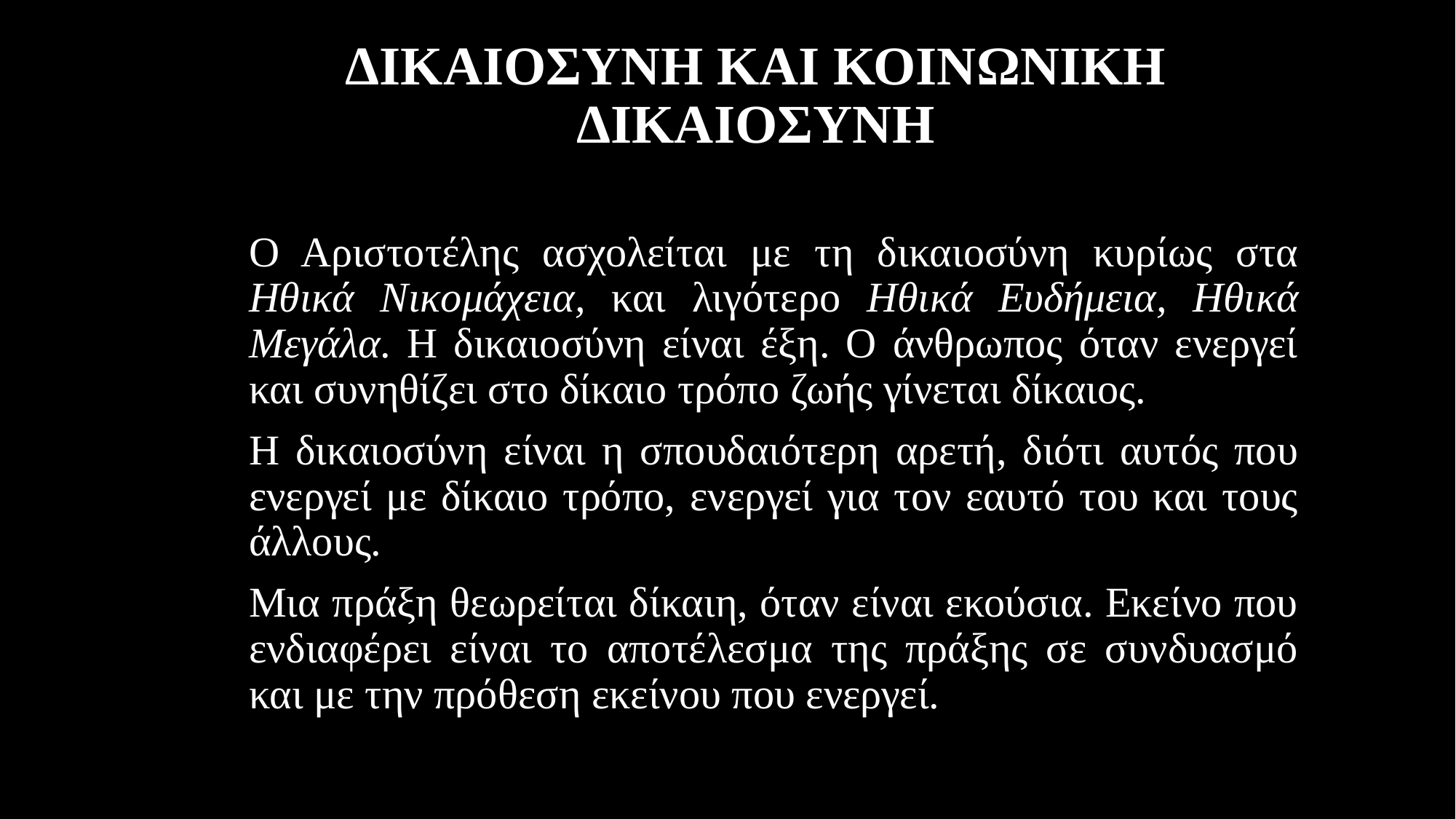

# ΔΙΚΑΙΟΣΥΝΗ ΚΑΙ ΚΟΙΝΩΝΙΚΗ ΔΙΚΑΙΟΣΥΝΗ
Ο Αριστοτέλης ασχολείται με τη δικαιοσύνη κυρίως στα Ηθικά Νικομάχεια, και λιγότερο Ηθικά Ευδήμεια, Ηθικά Μεγάλα. Η δικαιοσύνη είναι έξη. Ο άνθρωπος όταν ενεργεί και συνηθίζει στο δίκαιο τρόπο ζωής γίνεται δίκαιος.
Η δικαιοσύνη είναι η σπουδαιότερη αρετή, διότι αυτός που ενεργεί με δίκαιο τρόπο, ενεργεί για τον εαυτό του και τους άλλους.
Μια πράξη θεωρείται δίκαιη, όταν είναι εκούσια. Εκείνο που ενδιαφέρει είναι το αποτέλεσμα της πράξης σε συνδυασμό και με την πρόθεση εκείνου που ενεργεί.